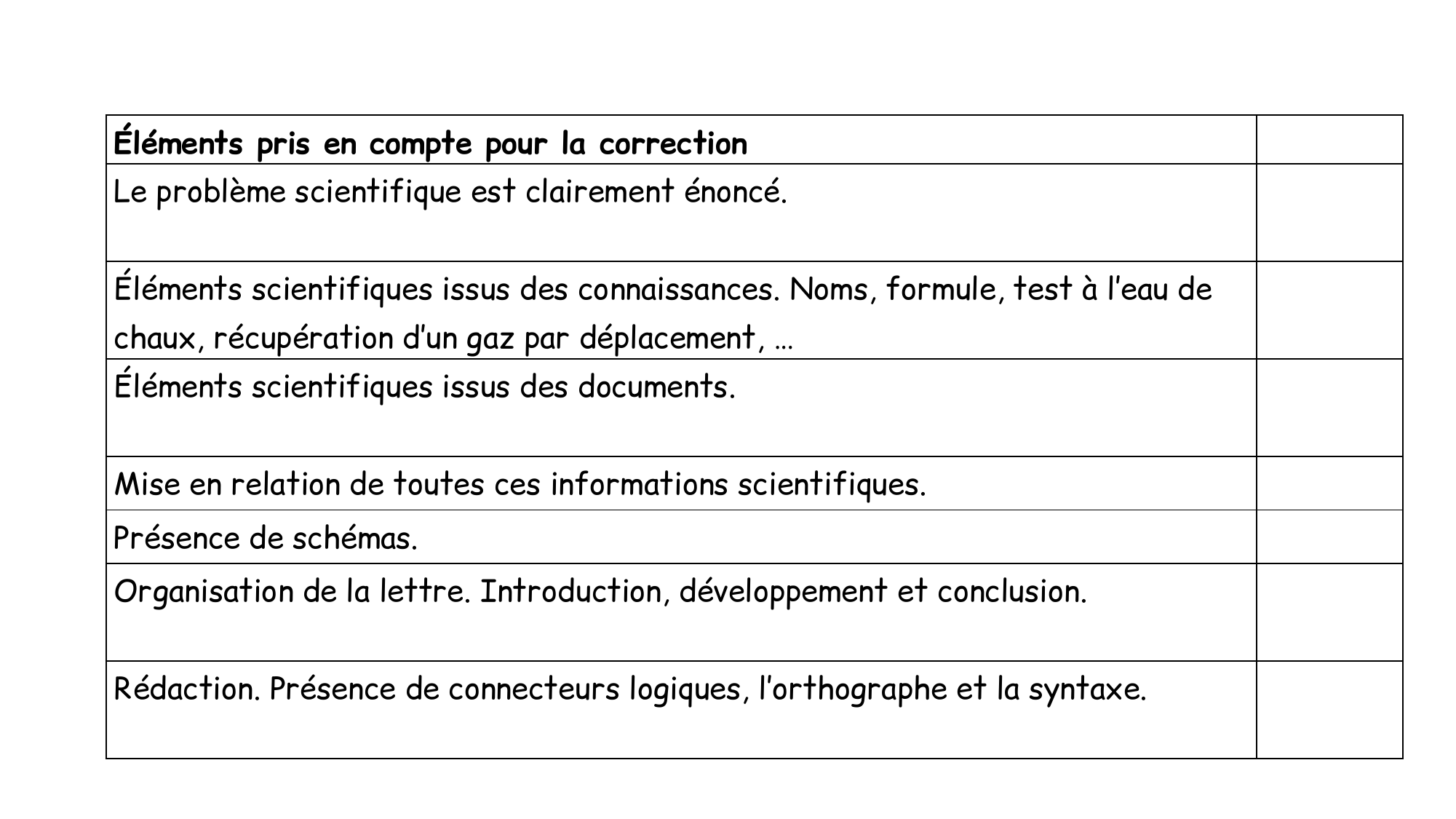

| Éléments pris en compte pour la correction |  |
| --- | --- |
| Le problème scientifique est clairement énoncé. |  |
| Éléments scientifiques issus des connaissances. Noms, formule, test à l’eau de chaux, récupération d’un gaz par déplacement, … |  |
| Éléments scientifiques issus des documents. |  |
| Mise en relation de toutes ces informations scientifiques. |  |
| Présence de schémas. |  |
| Organisation de la lettre. Introduction, développement et conclusion. |  |
| Rédaction. Présence de connecteurs logiques, l’orthographe et la syntaxe. |  |